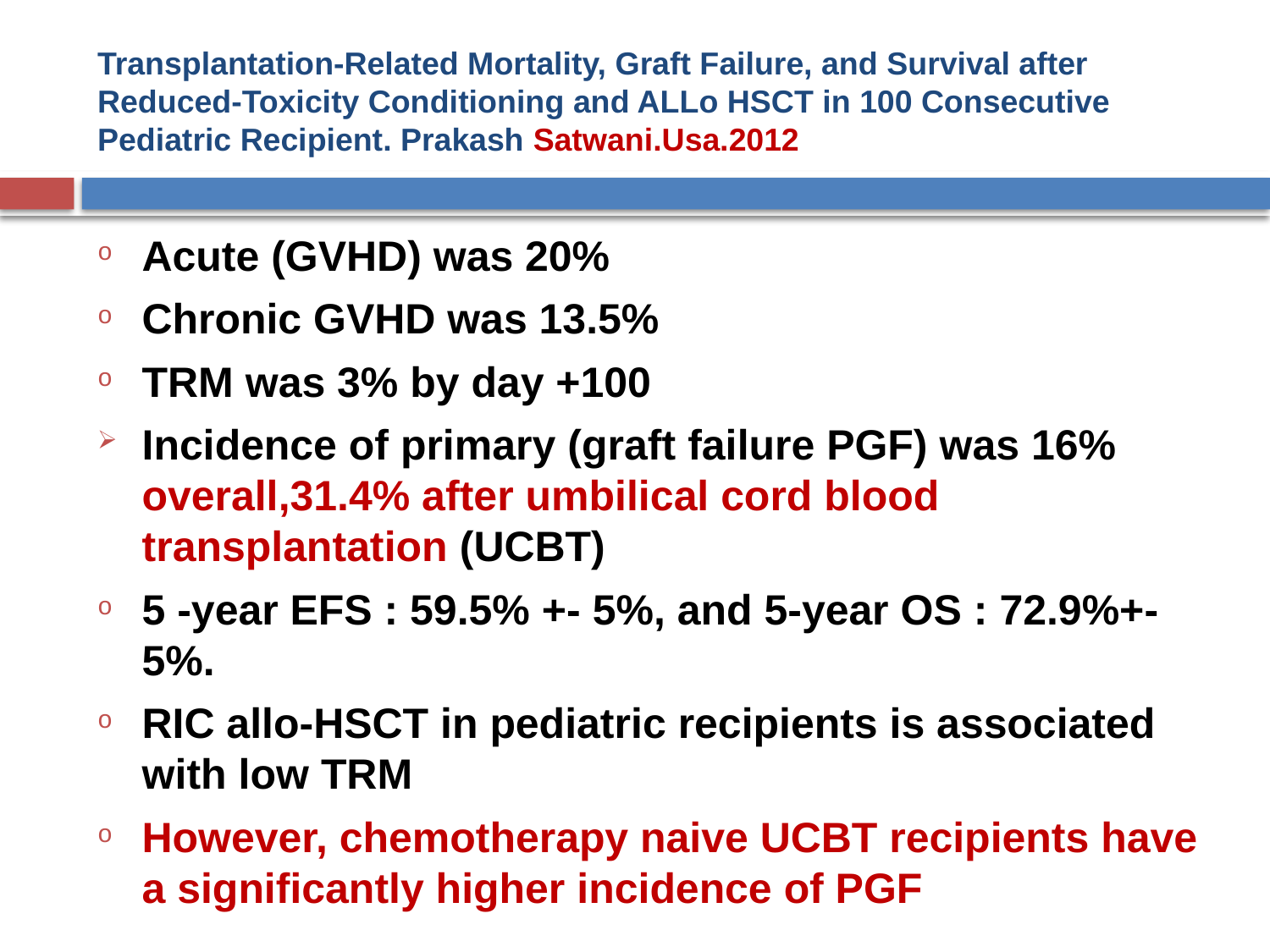

# Transplantation-Related Mortality, Graft Failure, and Survival after Reduced-Toxicity Conditioning and ALLo HSCT in 100 Consecutive Pediatric Recipient. Prakash Satwani.Usa.2012
Acute (GVHD) was 20%
Chronic GVHD was 13.5%
TRM was 3% by day +100
Incidence of primary (graft failure PGF) was 16% overall,31.4% after umbilical cord blood transplantation (UCBT)
5 -year EFS : 59.5% +- 5%, and 5-year OS : 72.9%+-5%.
RIC allo-HSCT in pediatric recipients is associated with low TRM
However, chemotherapy naive UCBT recipients have a signiﬁcantly higher incidence of PGF